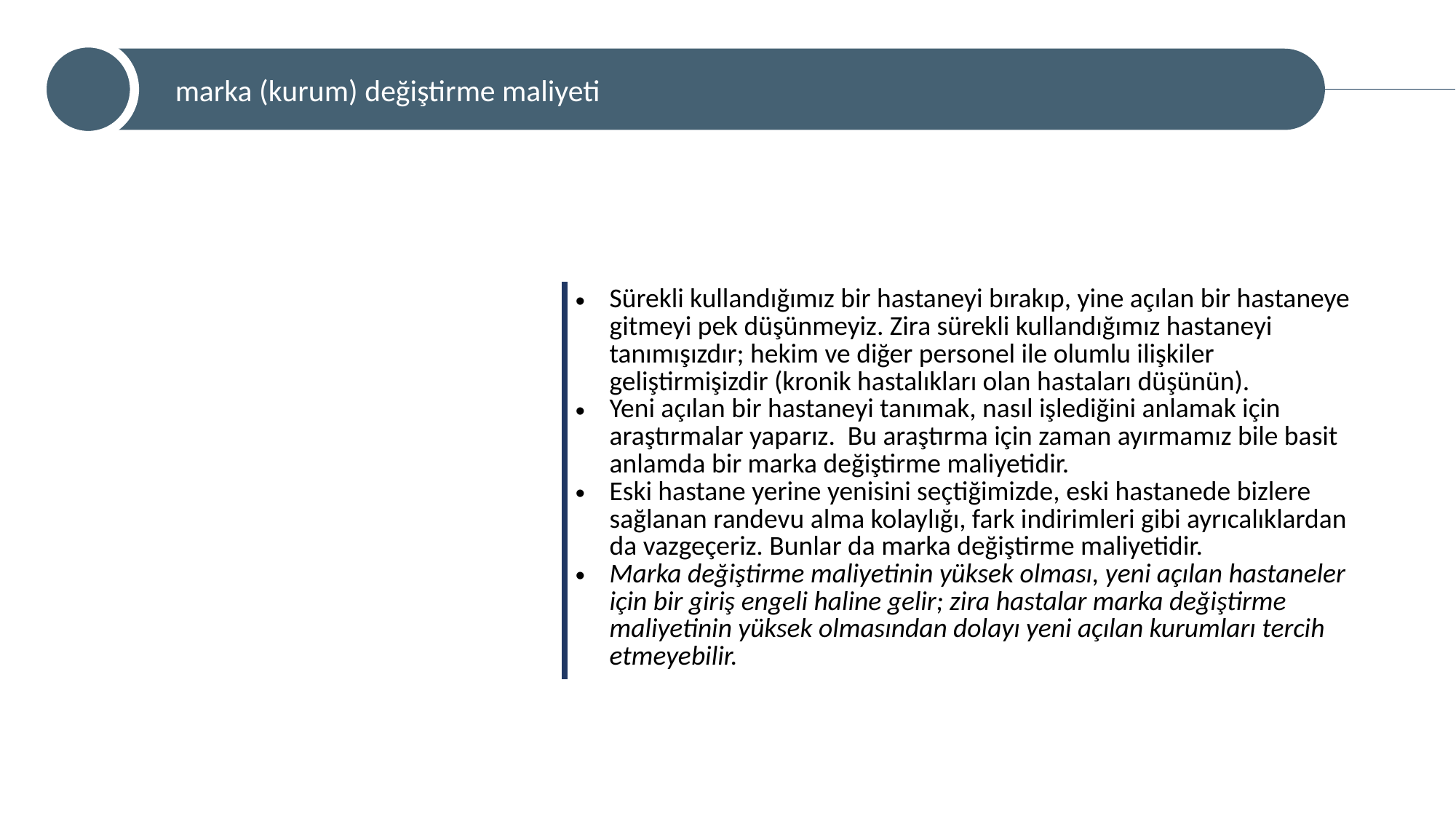

marka (kurum) değiştirme maliyeti
| Sürekli kullandığımız bir hastaneyi bırakıp, yine açılan bir hastaneye gitmeyi pek düşünmeyiz. Zira sürekli kullandığımız hastaneyi tanımışızdır; hekim ve diğer personel ile olumlu ilişkiler geliştirmişizdir (kronik hastalıkları olan hastaları düşünün). Yeni açılan bir hastaneyi tanımak, nasıl işlediğini anlamak için araştırmalar yaparız. Bu araştırma için zaman ayırmamız bile basit anlamda bir marka değiştirme maliyetidir. Eski hastane yerine yenisini seçtiğimizde, eski hastanede bizlere sağlanan randevu alma kolaylığı, fark indirimleri gibi ayrıcalıklardan da vazgeçeriz. Bunlar da marka değiştirme maliyetidir. Marka değiştirme maliyetinin yüksek olması, yeni açılan hastaneler için bir giriş engeli haline gelir; zira hastalar marka değiştirme maliyetinin yüksek olmasından dolayı yeni açılan kurumları tercih etmeyebilir. |
| --- |